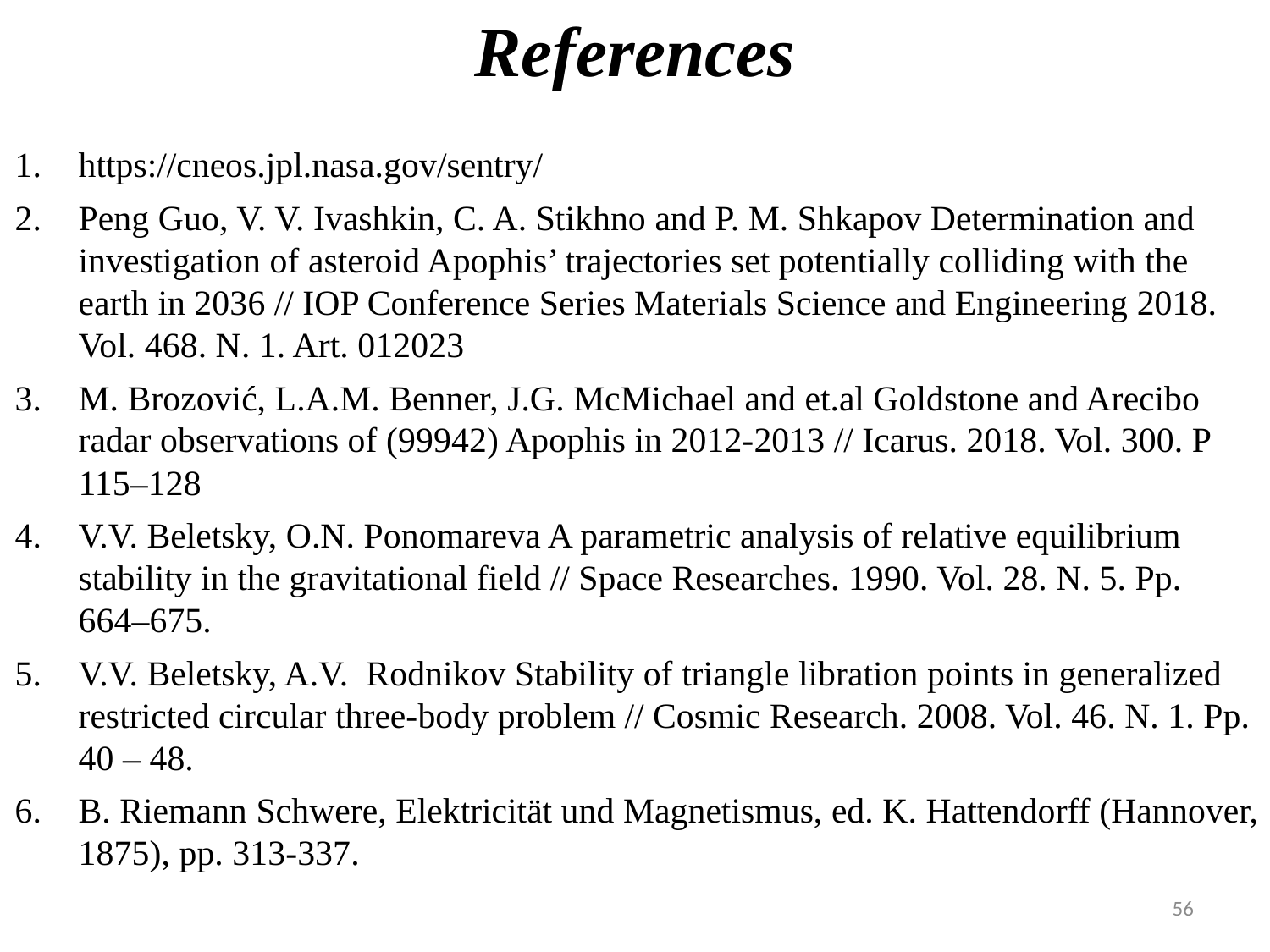

# References
https://cneos.jpl.nasa.gov/sentry/
Peng Guo, V. V. Ivashkin, C. A. Stikhno and P. M. Shkapov Determination and investigation of asteroid Apophis’ trajectories set potentially colliding with the earth in 2036 // IOP Conference Series Materials Science and Engineering 2018. Vol. 468. N. 1. Art. 012023
M. Brozović, L.A.M. Benner, J.G. McMichael and et.al Goldstone and Arecibo radar observations of (99942) Apophis in 2012-2013 // Icarus. 2018. Vol. 300. P 115–128
V.V. Beletsky, O.N. Ponomareva A parametric analysis of relative equilibrium stability in the gravitational field // Space Researches. 1990. Vol. 28. N. 5. Pp. 664–675.
V.V. Beletsky, A.V.  Rodnikov Stability of triangle libration points in generalized restricted circular three-body problem // Cosmic Research. 2008. Vol. 46. N. 1. Pp. 40 – 48.
B. Riemann Schwere, Elektricität und Magnetismus, ed. K. Hattendorff (Hannover, 1875), pp. 313-337.
56